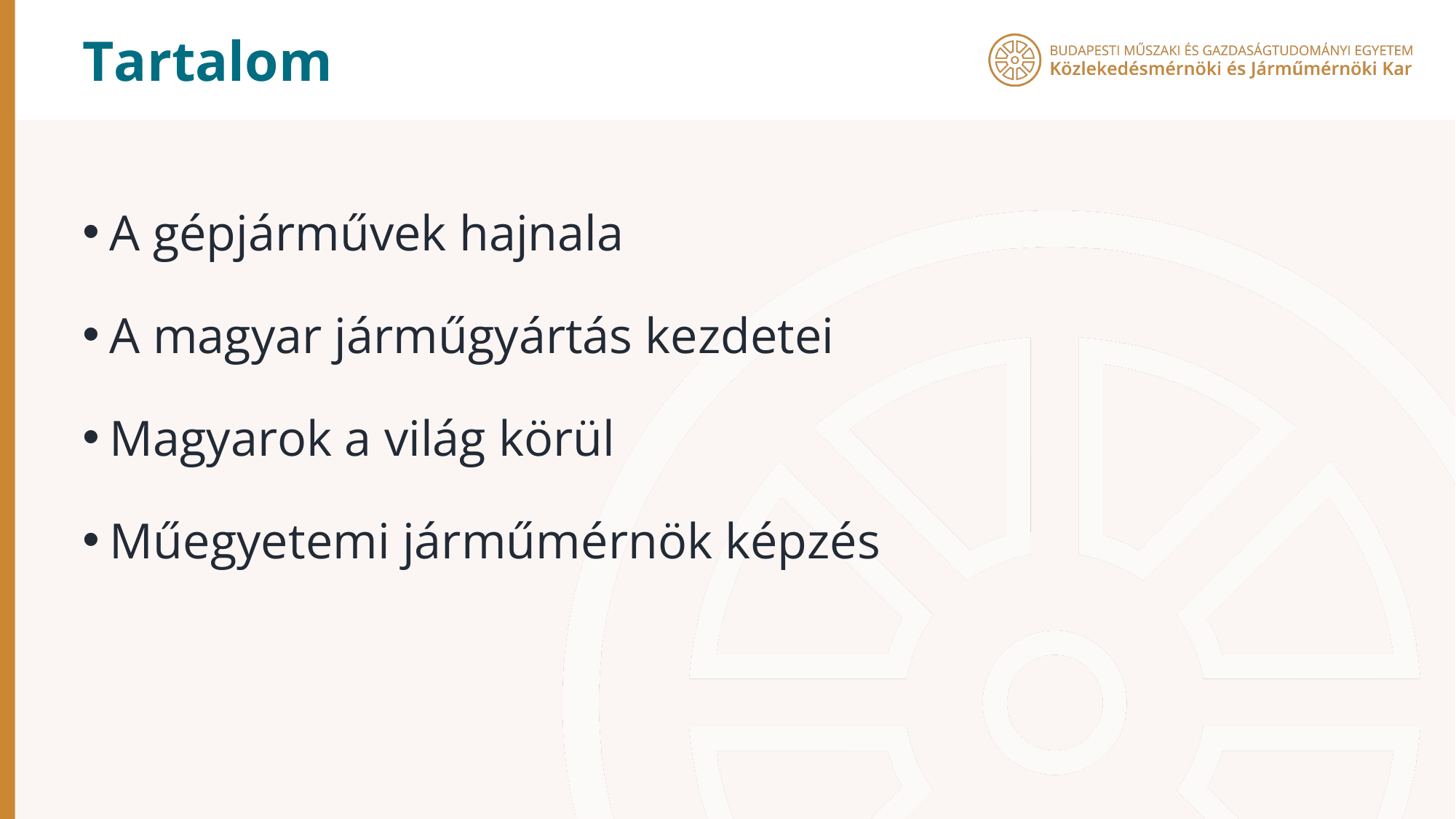

# Tartalom
A gépjárművek hajnala
A magyar járműgyártás kezdetei
Magyarok a világ körül
Műegyetemi járműmérnök képzés